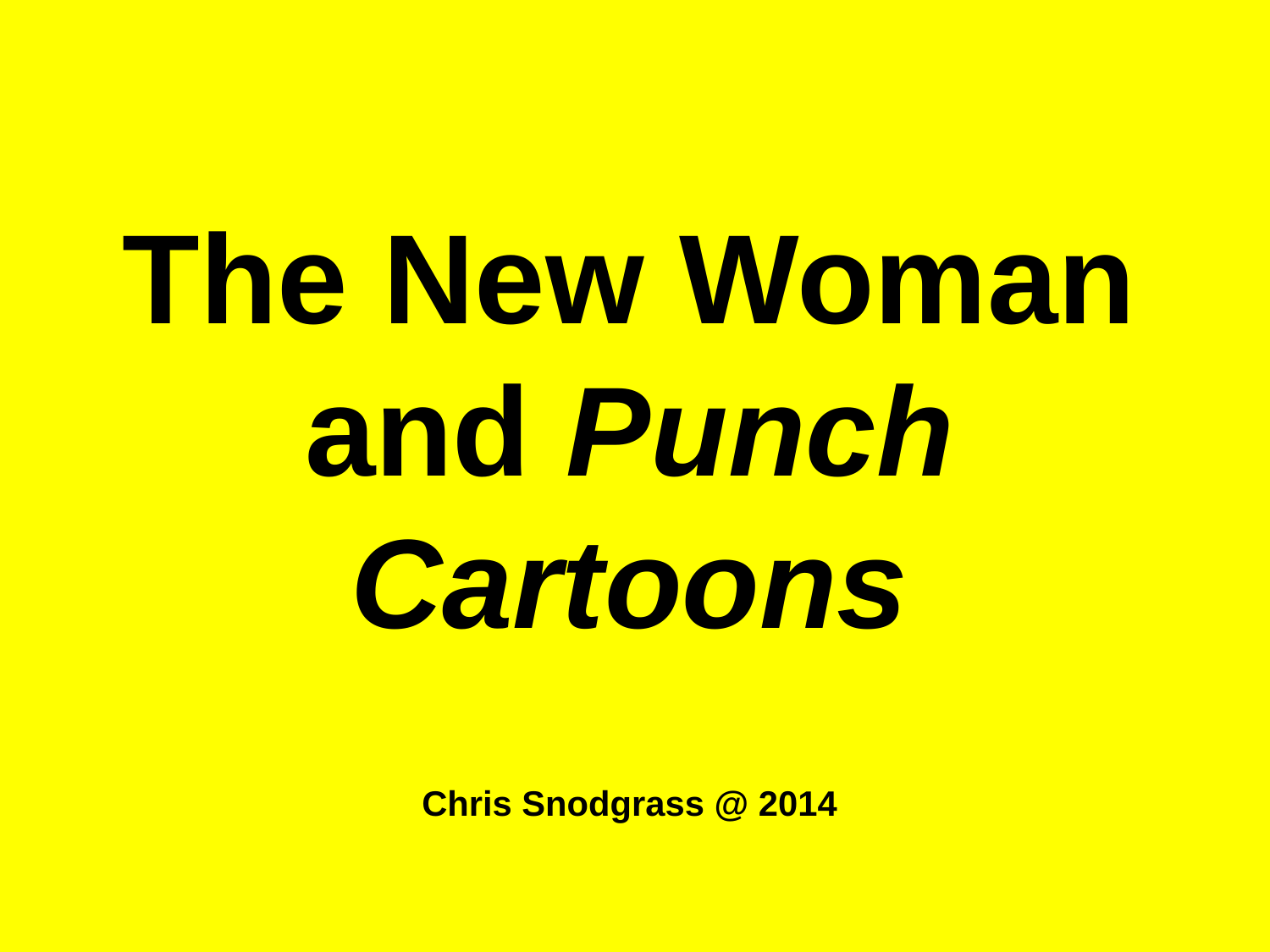

The New Woman and Punch Cartoons

Chris Snodgrass @ 2014